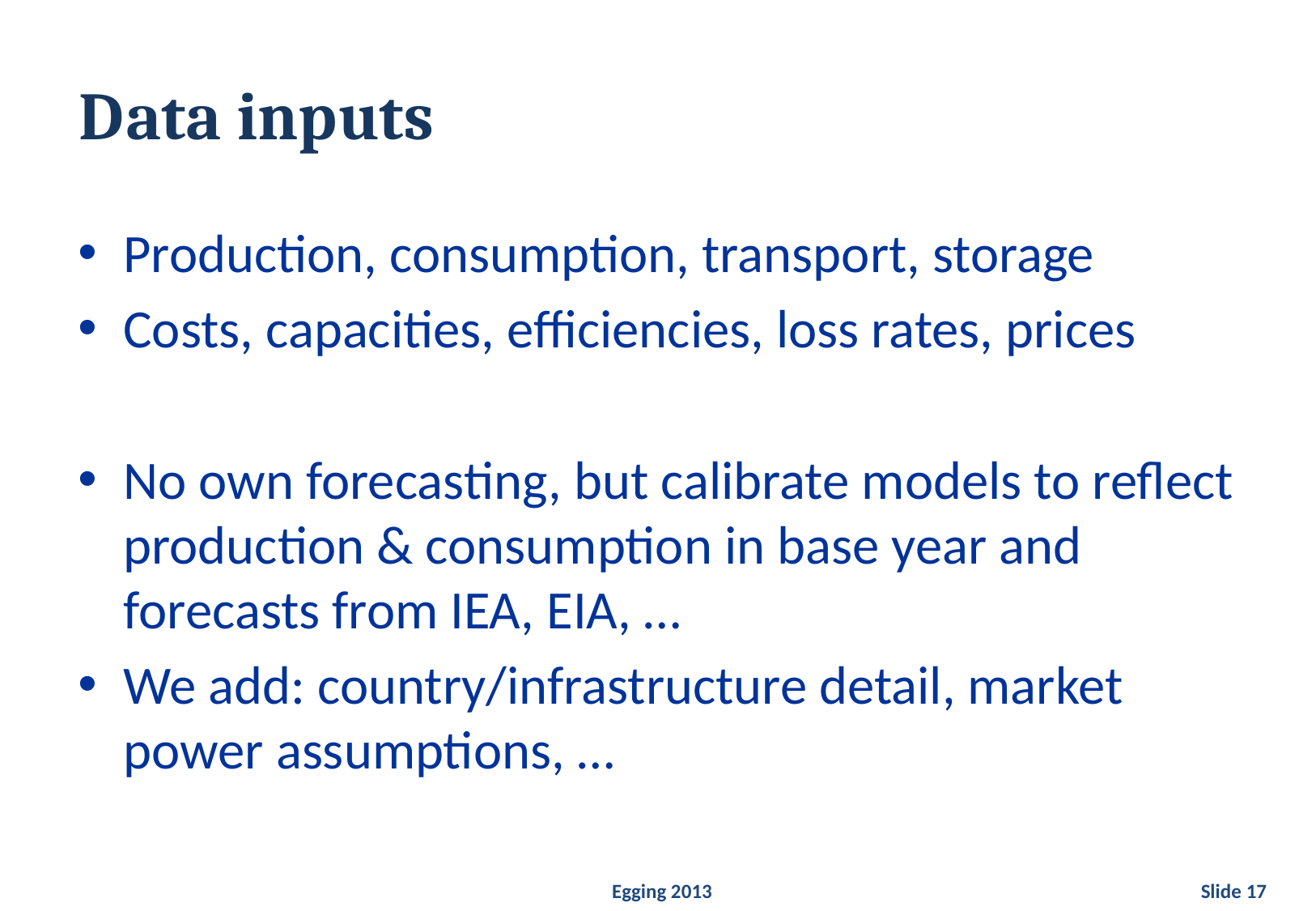

# Data inputs
Production, consumption, transport, storage
Costs, capacities, efficiencies, loss rates, prices

No own forecasting, but calibrate models to reflect production & consumption in base year and forecasts from IEA, EIA, …
We add: country/infrastructure detail, market power assumptions, …

Egging 2013
17